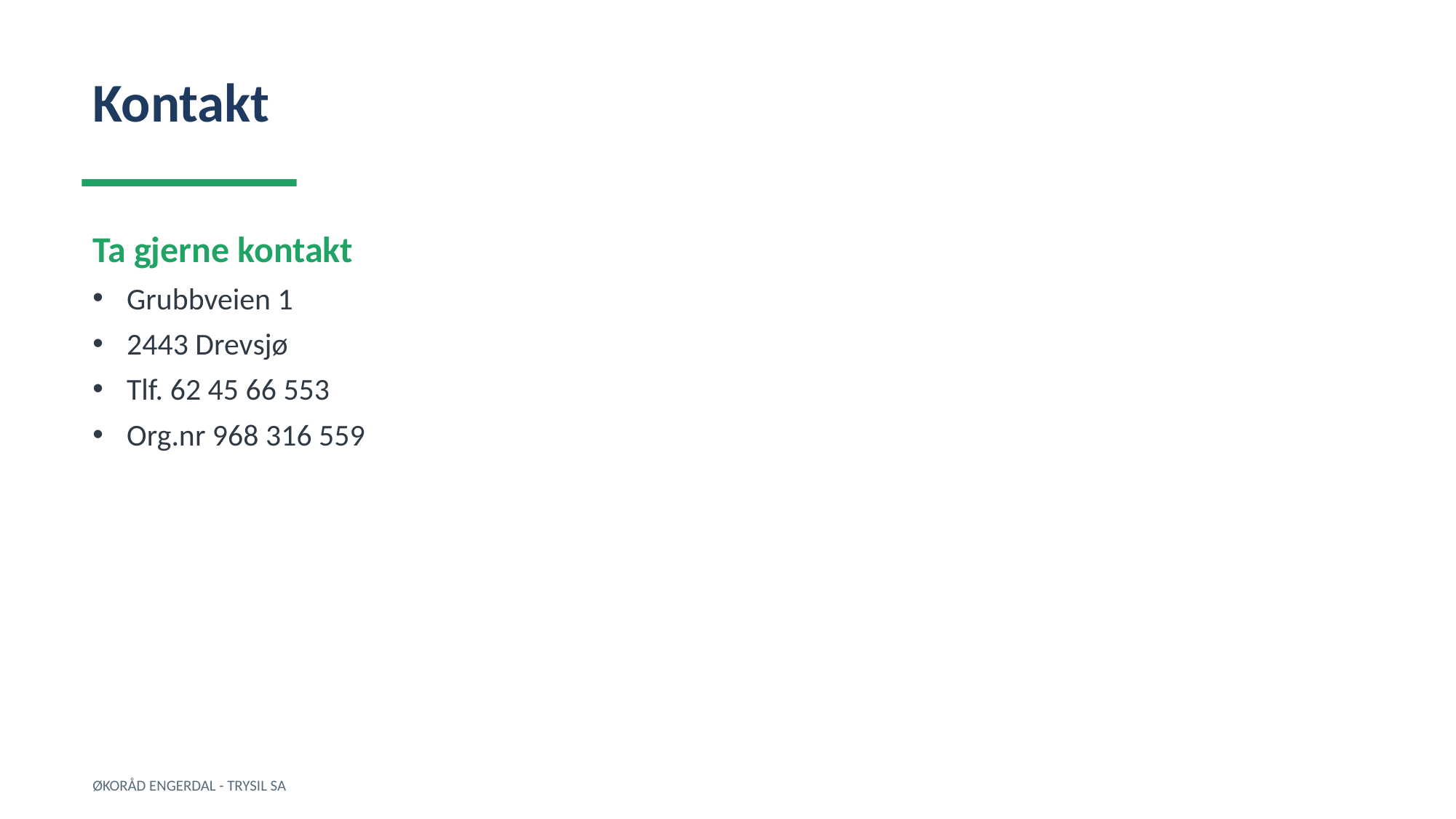

Kontakt

Ta gjerne kontakt
Grubbveien 1
2443 Drevsjø
Tlf. 62 45 66 553
Org.nr 968 316 559
ØKORÅD ENGERDAL - TRYSIL SA